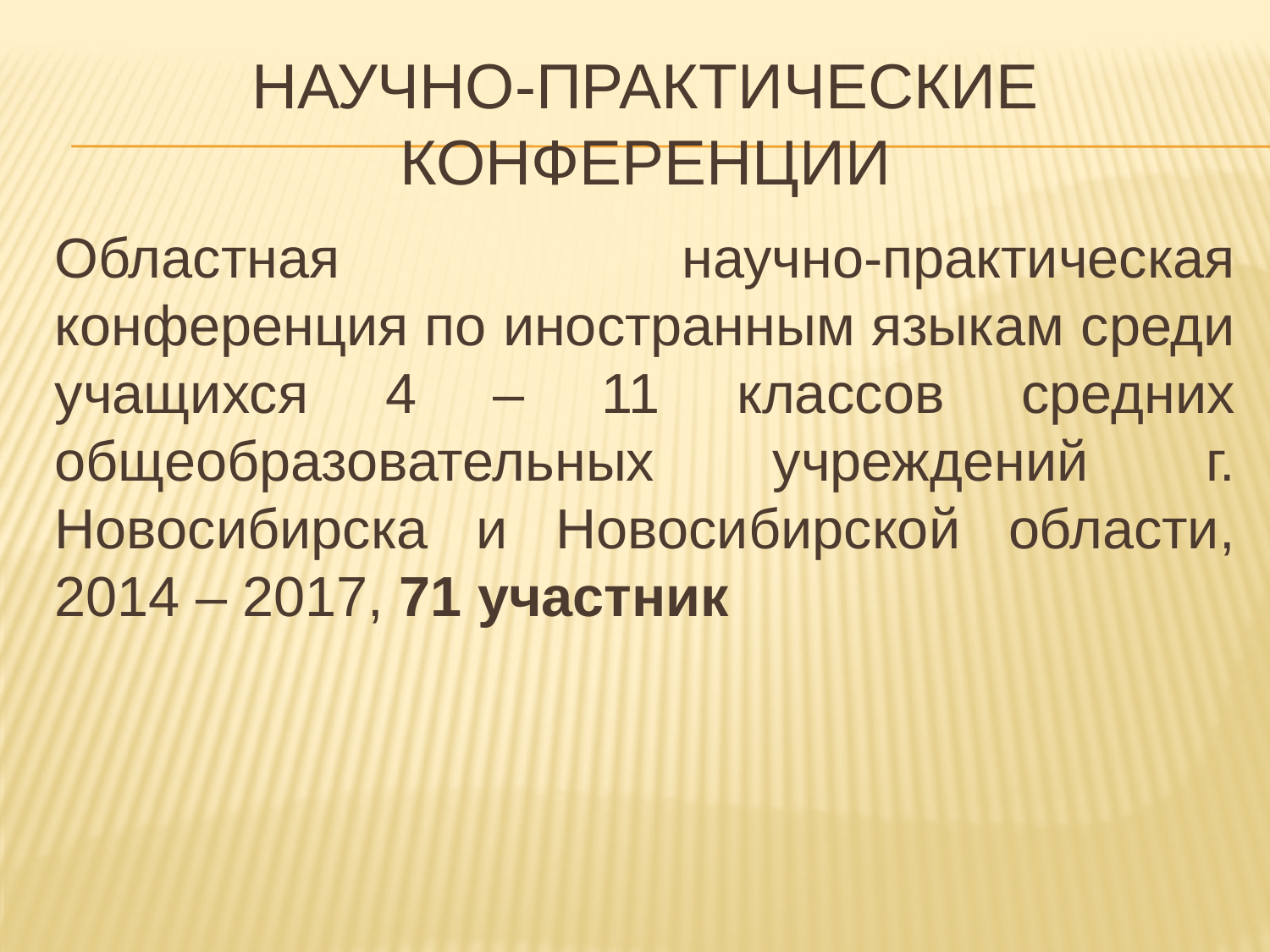

# Научно-практические конференции
Областная научно-практическая конференция по иностранным языкам среди учащихся 4 – 11 классов средних общеобразовательных учреждений г. Новосибирска и Новосибирской области, 2014 – 2017, 71 участник